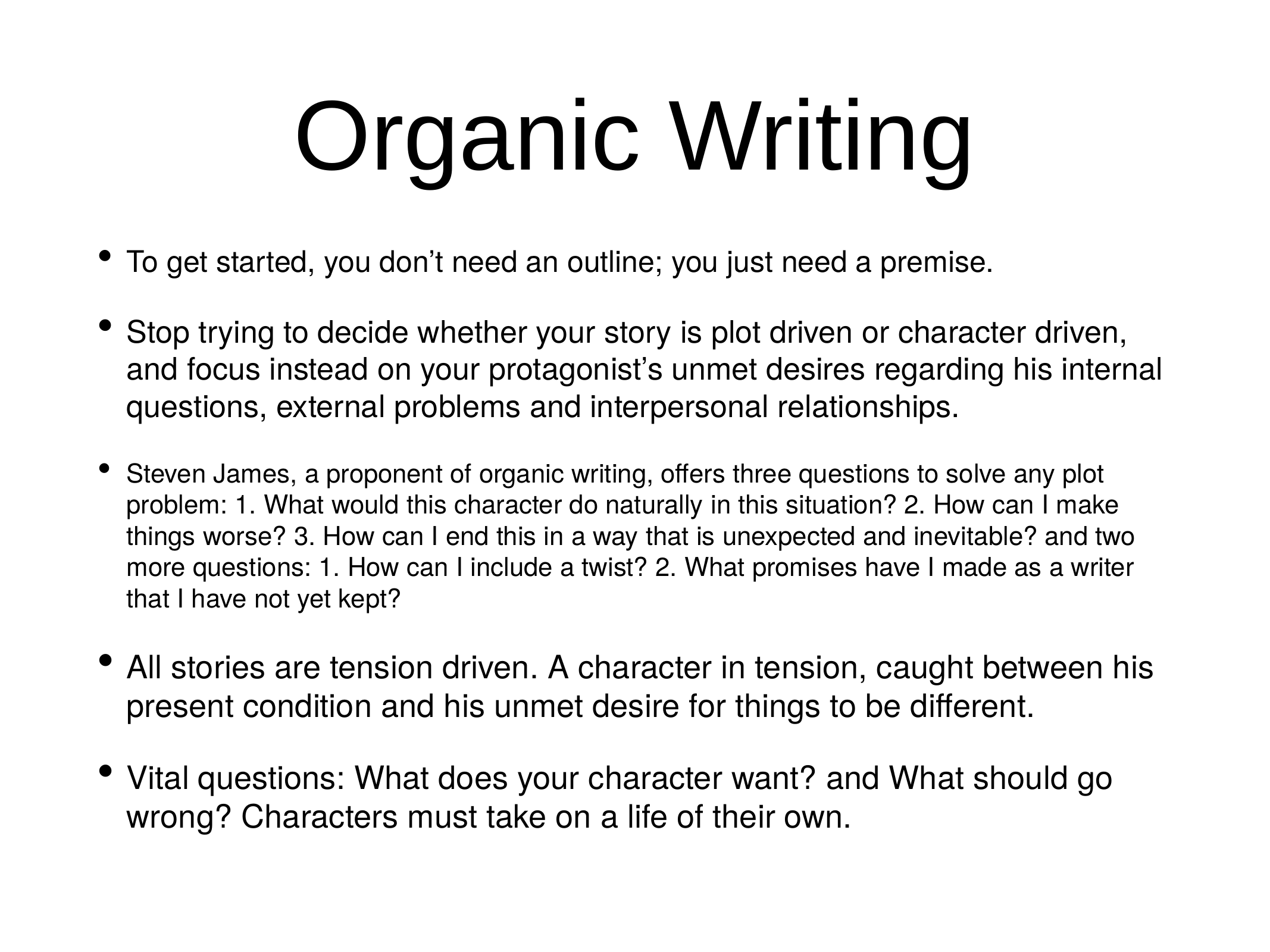

# Organic Writing
To get started, you don’t need an outline; you just need a premise.
Stop trying to decide whether your story is plot driven or character driven, and focus instead on your protagonist’s unmet desires regarding his internal questions, external problems and interpersonal relationships.
Steven James, a proponent of organic writing, offers three questions to solve any plot problem: 1. What would this character do naturally in this situation? 2. How can I make things worse? 3. How can I end this in a way that is unexpected and inevitable? and two more questions: 1. How can I include a twist? 2. What promises have I made as a writer that I have not yet kept?
All stories are tension driven. A character in tension, caught between his present condition and his unmet desire for things to be different.
Vital questions: What does your character want? and What should go wrong? Characters must take on a life of their own.